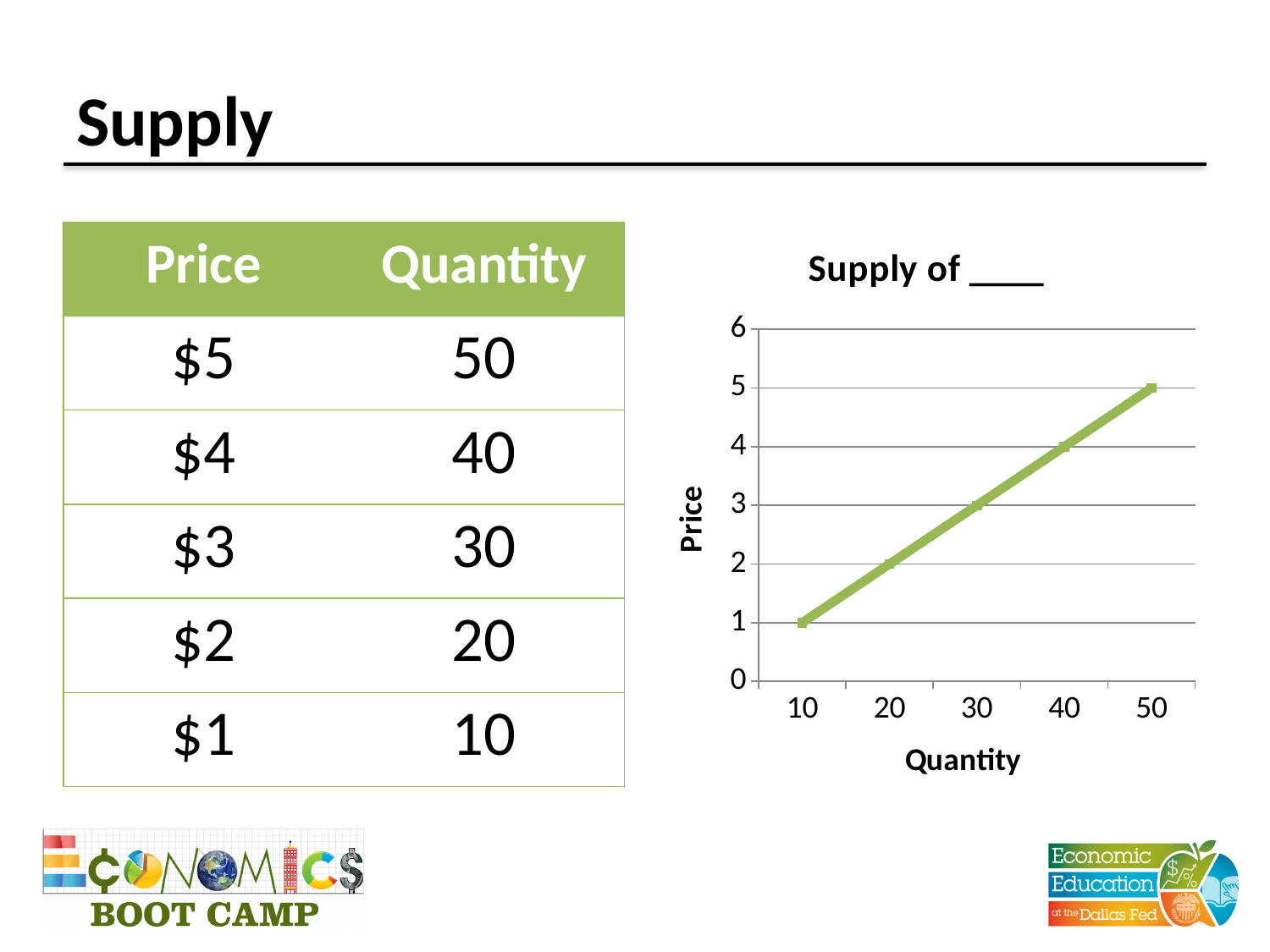

# Supply
| Price | Quantity |
| --- | --- |
| $5 | 50 |
| $4 | 40 |
| $3 | 30 |
| $2 | 20 |
| $1 | 10 |

### Chart: Supply of ____

| Category | Column1 |
|---|---|
| 10 | 1.0 |
| 20 | 2.0 |
| 30 | 3.0 |
| 40 | 4.0 |
| 50 | 5.0 |